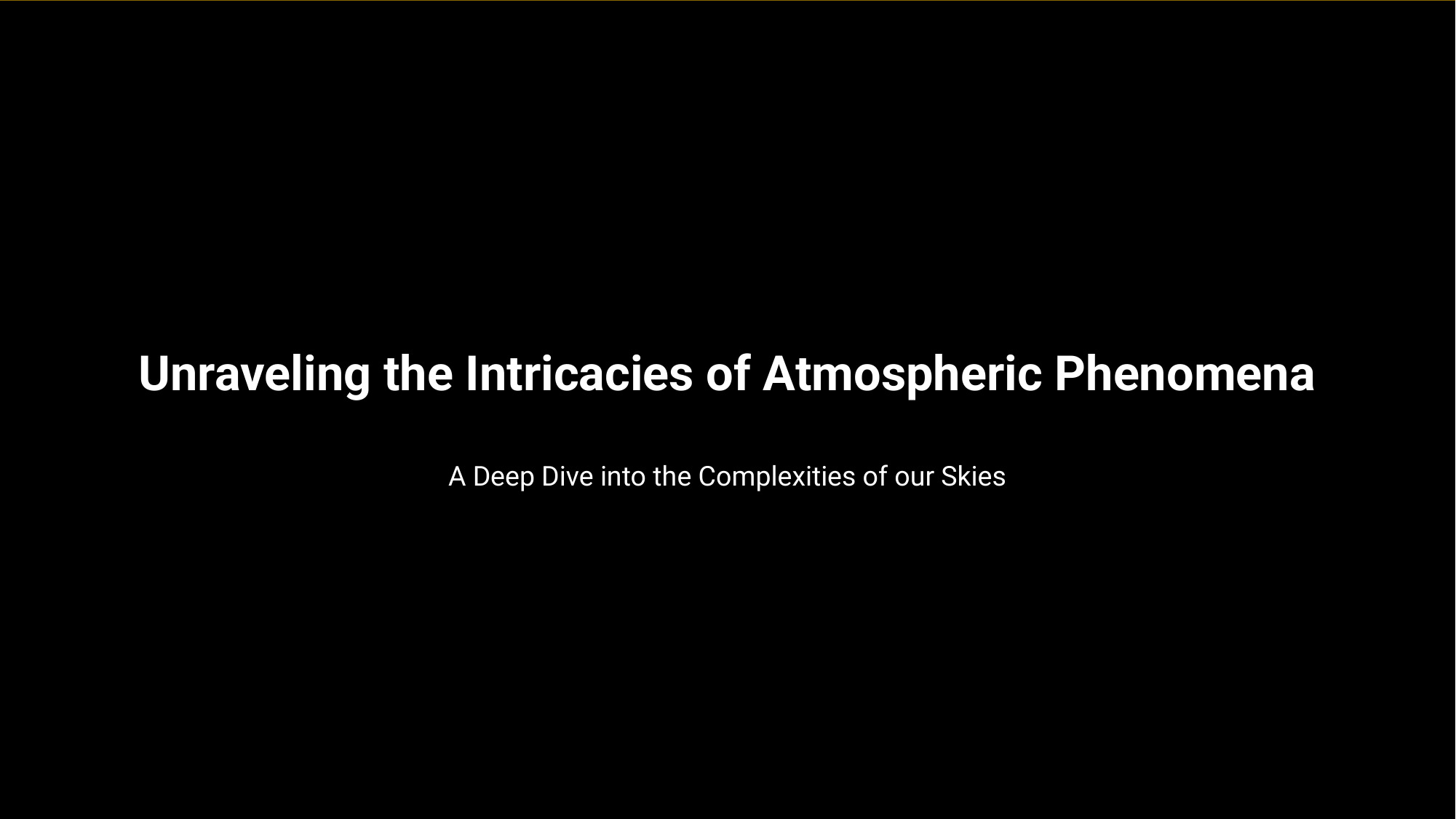

Unraveling the Intricacies of Atmospheric Phenomena
A Deep Dive into the Complexities of our Skies